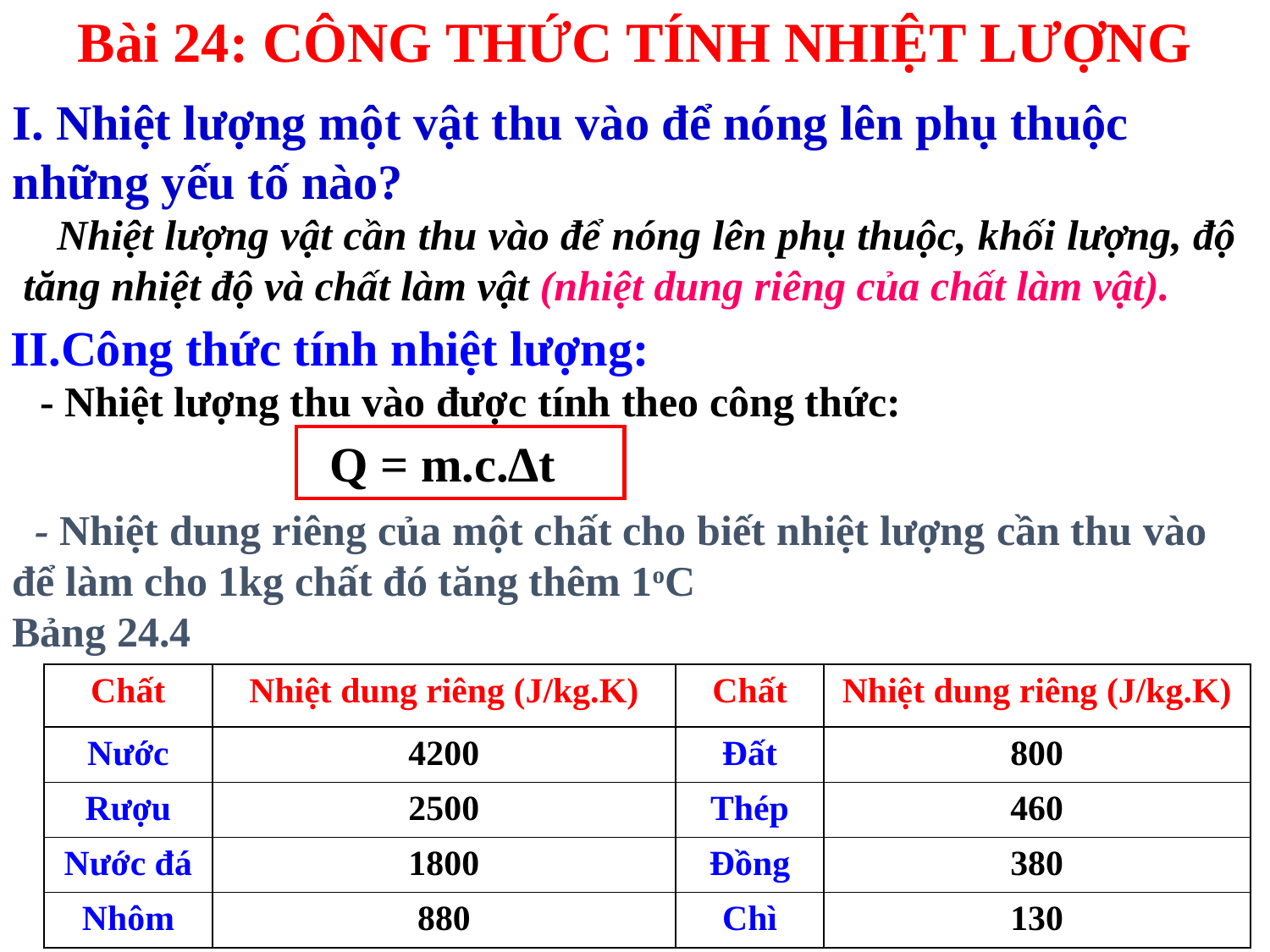

Bài 24: CÔNG THỨC TÍNH NHIỆT LƯỢNG
I. Nhiệt lượng một vật thu vào để nóng lên phụ thuộc những yếu tố nào?
   Nhiệt lượng vật cần thu vào để nóng lên phụ thuộc, khối lượng, độ tăng nhiệt độ và chất làm vật (nhiệt dung riêng của chất làm vật).
II.Công thức tính nhiệt lượng:
- Nhiệt lượng thu vào được tính theo công thức:
  Q = m.c.∆t
  - Nhiệt dung riêng của một chất cho biết nhiệt lượng cần thu vào để làm cho 1kg chất đó tăng thêm 1oC
Bảng 24.4
| Chất | Nhiệt dung riêng (J/kg.K) | Chất | Nhiệt dung riêng (J/kg.K) |
| --- | --- | --- | --- |
| Nước | 4200 | Đất | 800 |
| Rượu | 2500 | Thép | 460 |
| Nước đá | 1800 | Đồng | 380 |
| Nhôm | 880 | Chì | 130 |